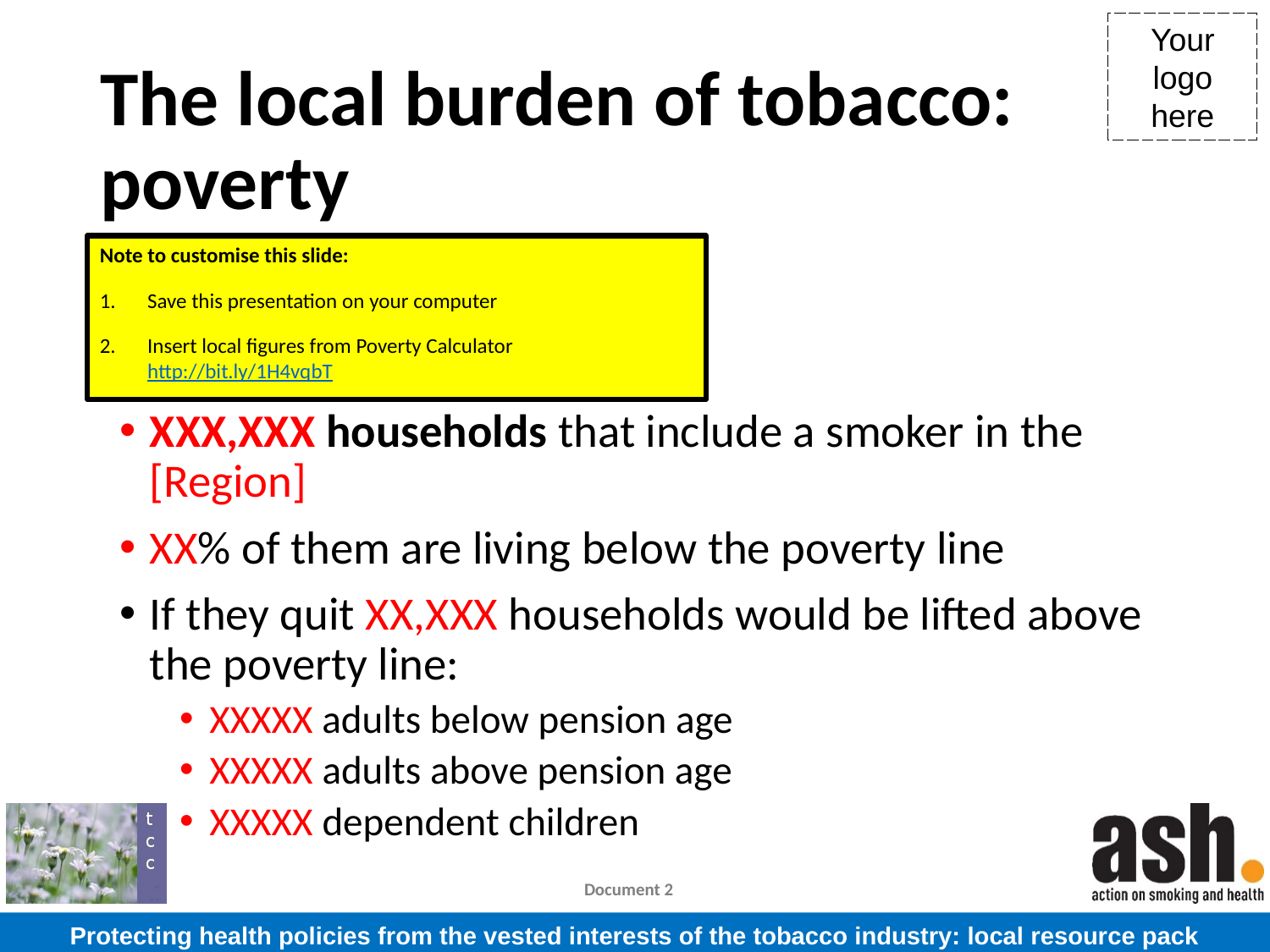

# The local burden of tobacco: poverty

Note to customise this slide:
Save this presentation on your computer
Insert local figures from Poverty Calculator  http://bit.ly/1H4vqbT

XXX,XXX households that include a smoker in the [Region]
XX% of them are living below the poverty line
If they quit XX,XXX households would be lifted above the poverty line:
XXXXX adults below pension age
XXXXX adults above pension age
XXXXX dependent children